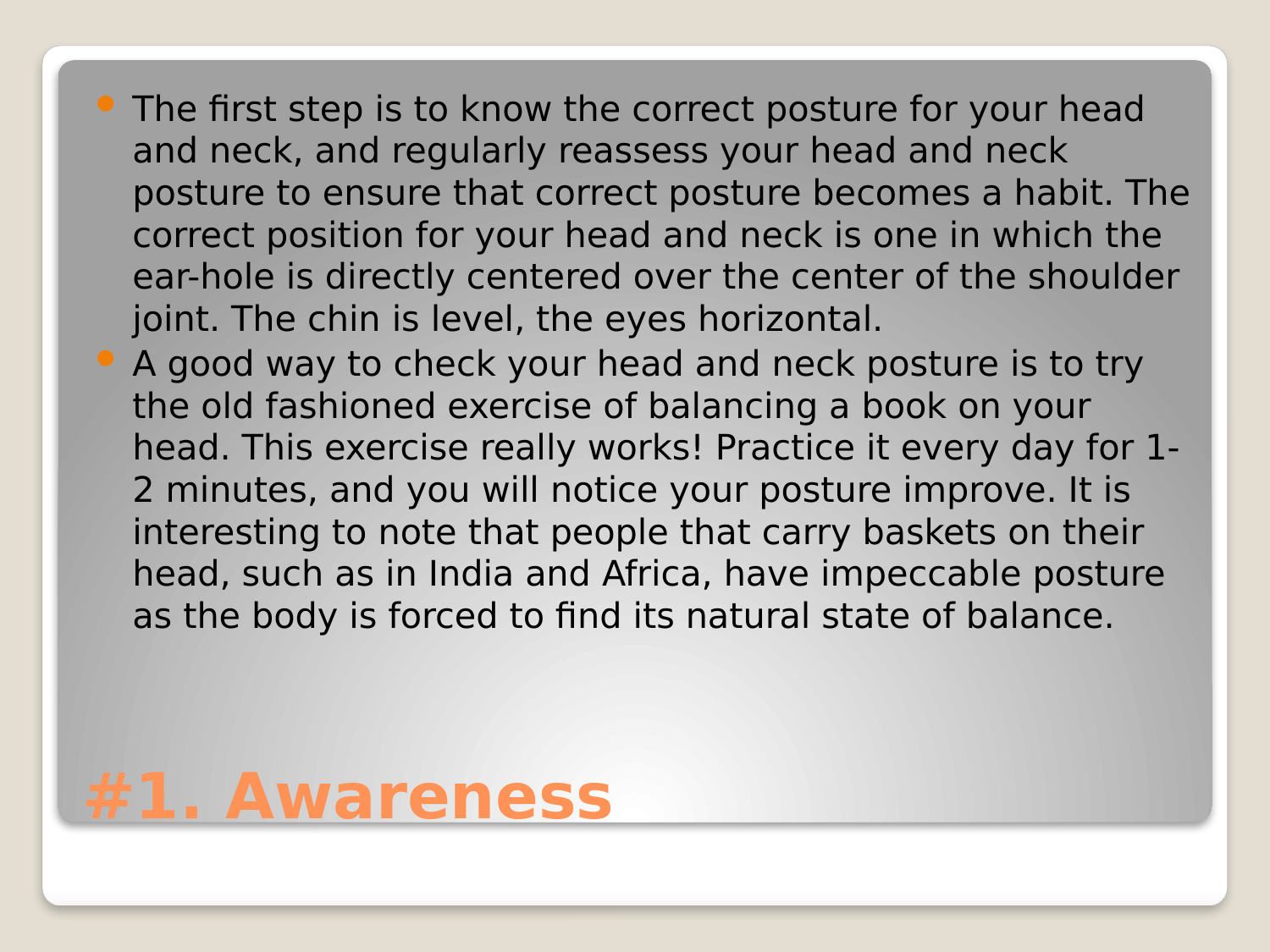

The first step is to know the correct posture for your head and neck, and regularly reassess your head and neck posture to ensure that correct posture becomes a habit. The correct position for your head and neck is one in which the ear-hole is directly centered over the center of the shoulder joint. The chin is level, the eyes horizontal.
A good way to check your head and neck posture is to try the old fashioned exercise of balancing a book on your head. This exercise really works! Practice it every day for 1-2 minutes, and you will notice your posture improve. It is interesting to note that people that carry baskets on their head, such as in India and Africa, have impeccable posture as the body is forced to find its natural state of balance.
# #1. Awareness